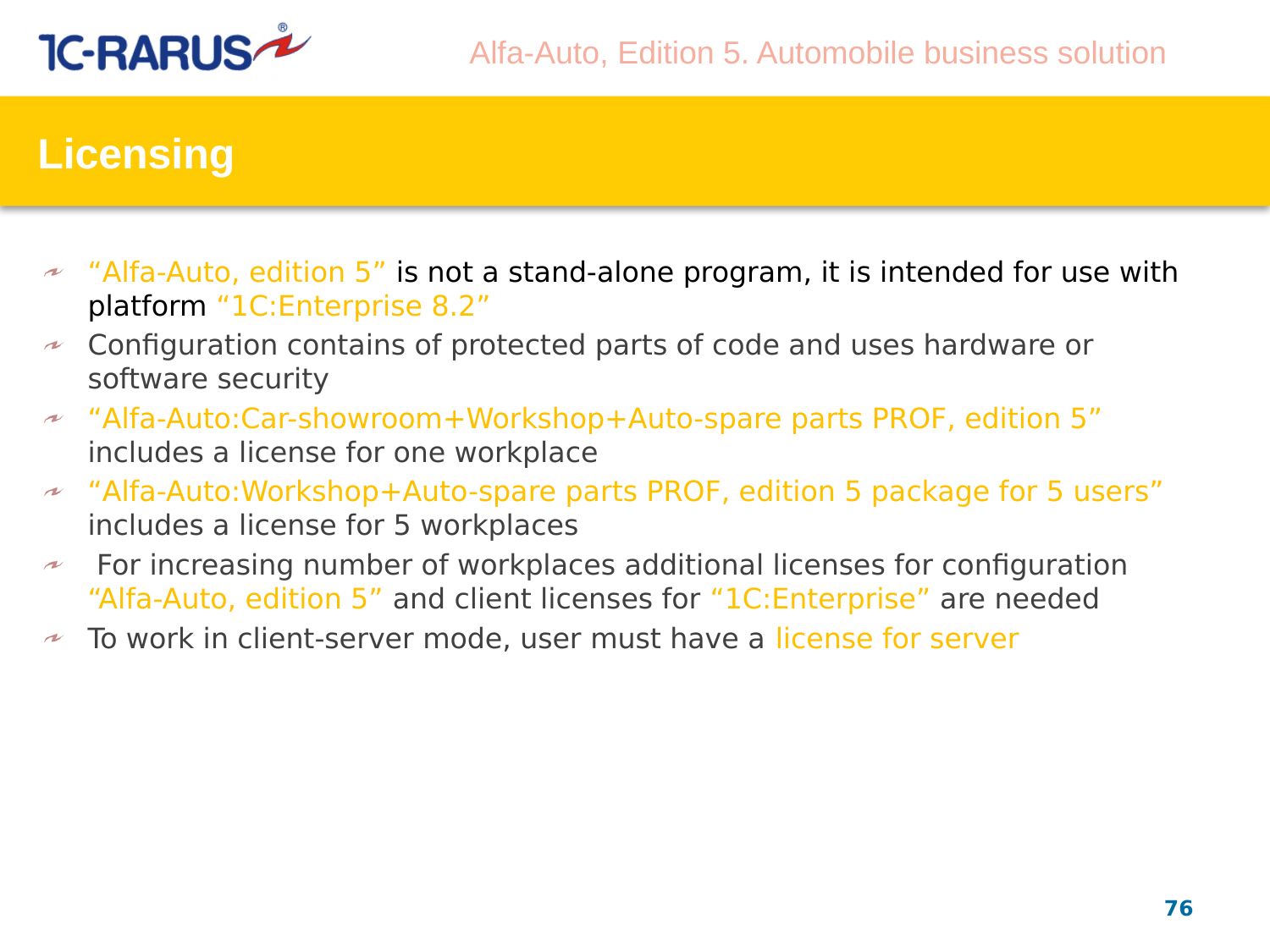

# Licensing
“Alfa-Auto, edition 5” is not a stand-alone program, it is intended for use with platform “1C:Enterprise 8.2”
Configuration contains of protected parts of code and uses hardware or software security
“Alfa-Auto:Car-showroom+Workshop+Auto-spare parts PROF, edition 5” includes a license for one workplace
“Alfa-Auto:Workshop+Auto-spare parts PROF, edition 5 package for 5 users” includes a license for 5 workplaces
 For increasing number of workplaces additional licenses for configuration “Alfa-Auto, edition 5” and client licenses for “1C:Enterprise” are needed
To work in client-server mode, user must have a license for server
76